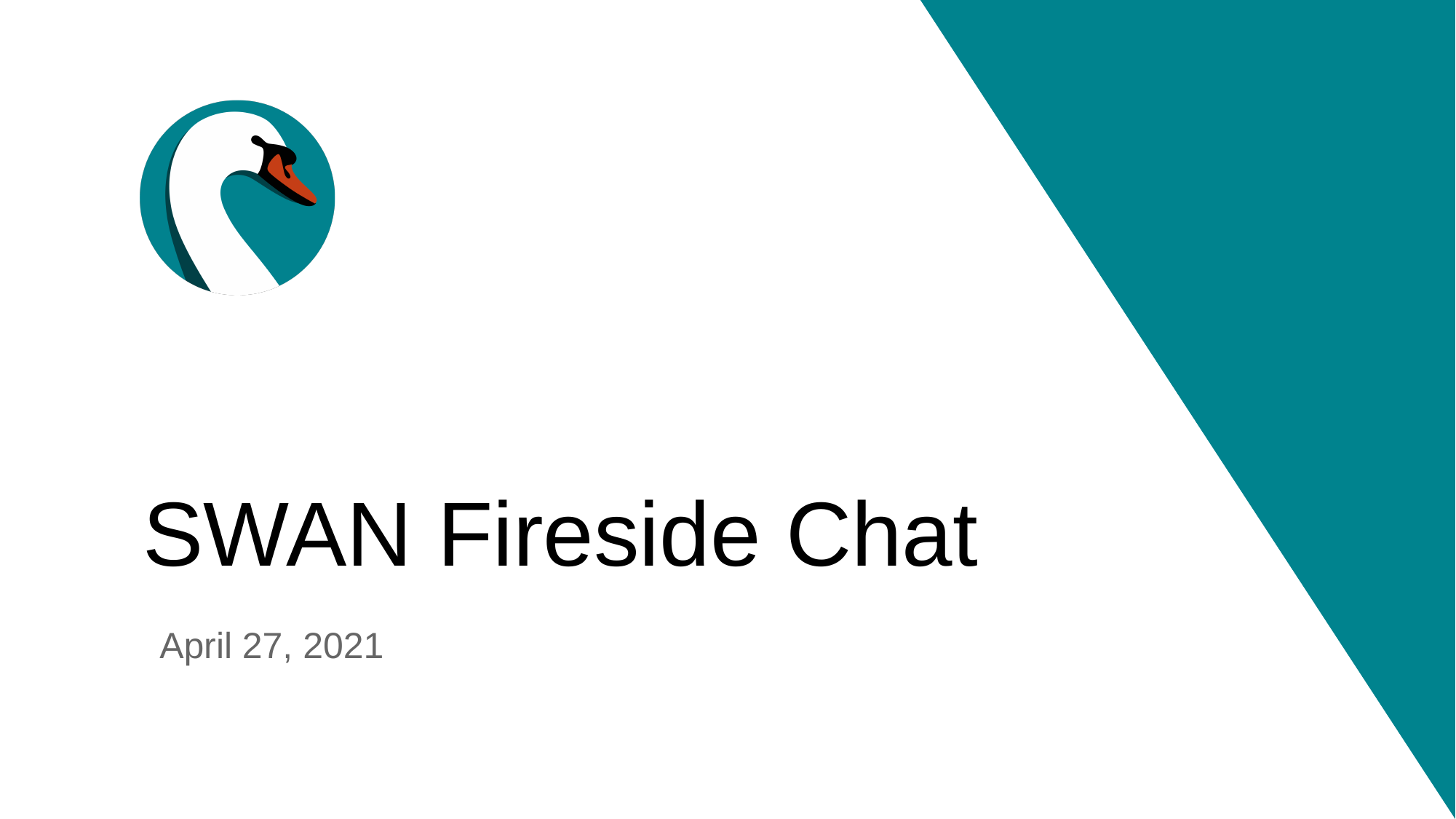

# SWAN Fireside Chat
April 27, 2021